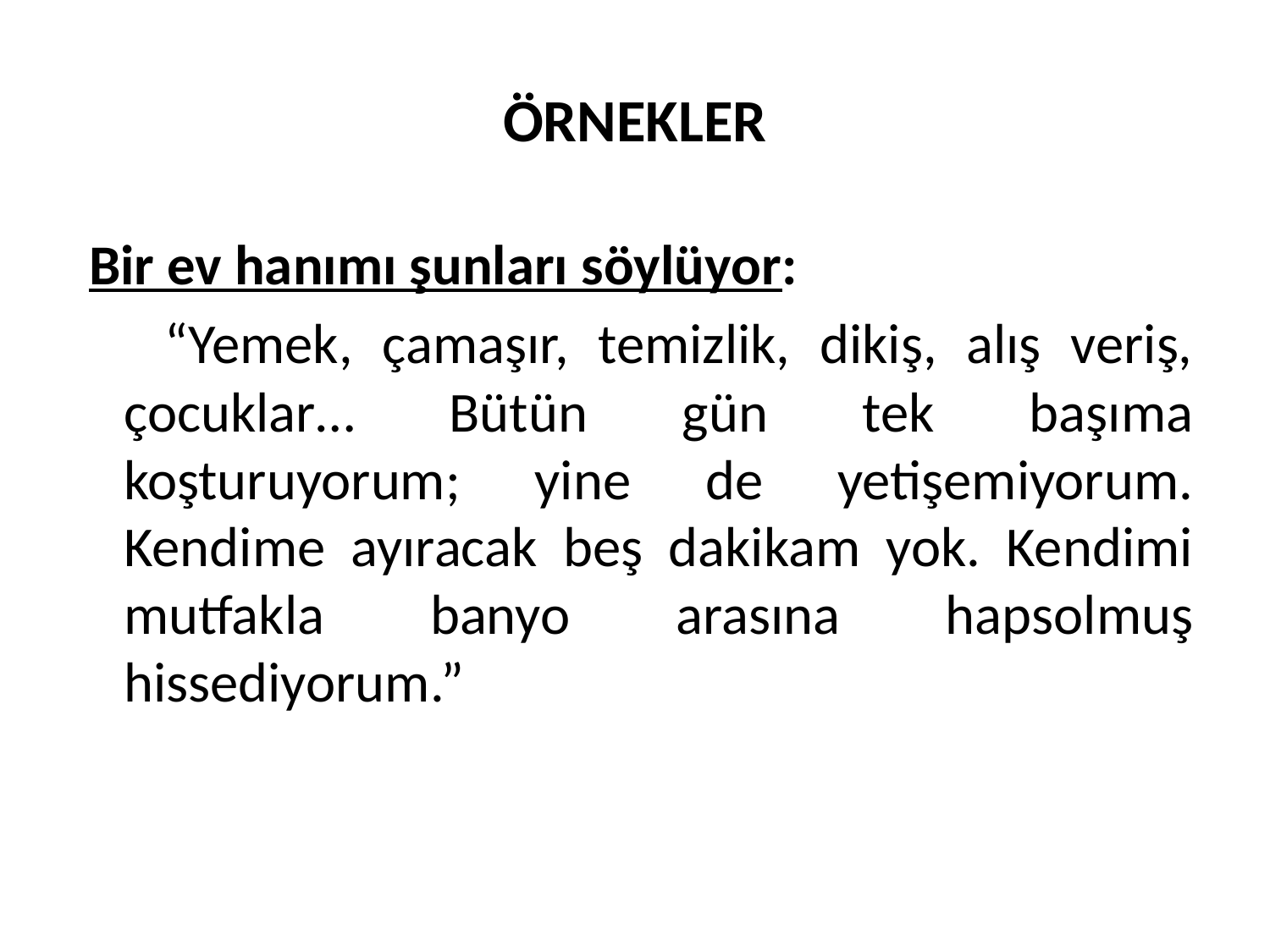

# ÖRNEKLER
 Bir ev hanımı şunları söylüyor:
   “Yemek, çamaşır, temizlik, dikiş, alış veriş, çocuklar… Bütün gün tek başıma koşturuyorum; yine de yetişemiyorum. Kendime ayıracak beş dakikam yok. Kendimi mutfakla banyo arasına hapsolmuş hissediyorum.”